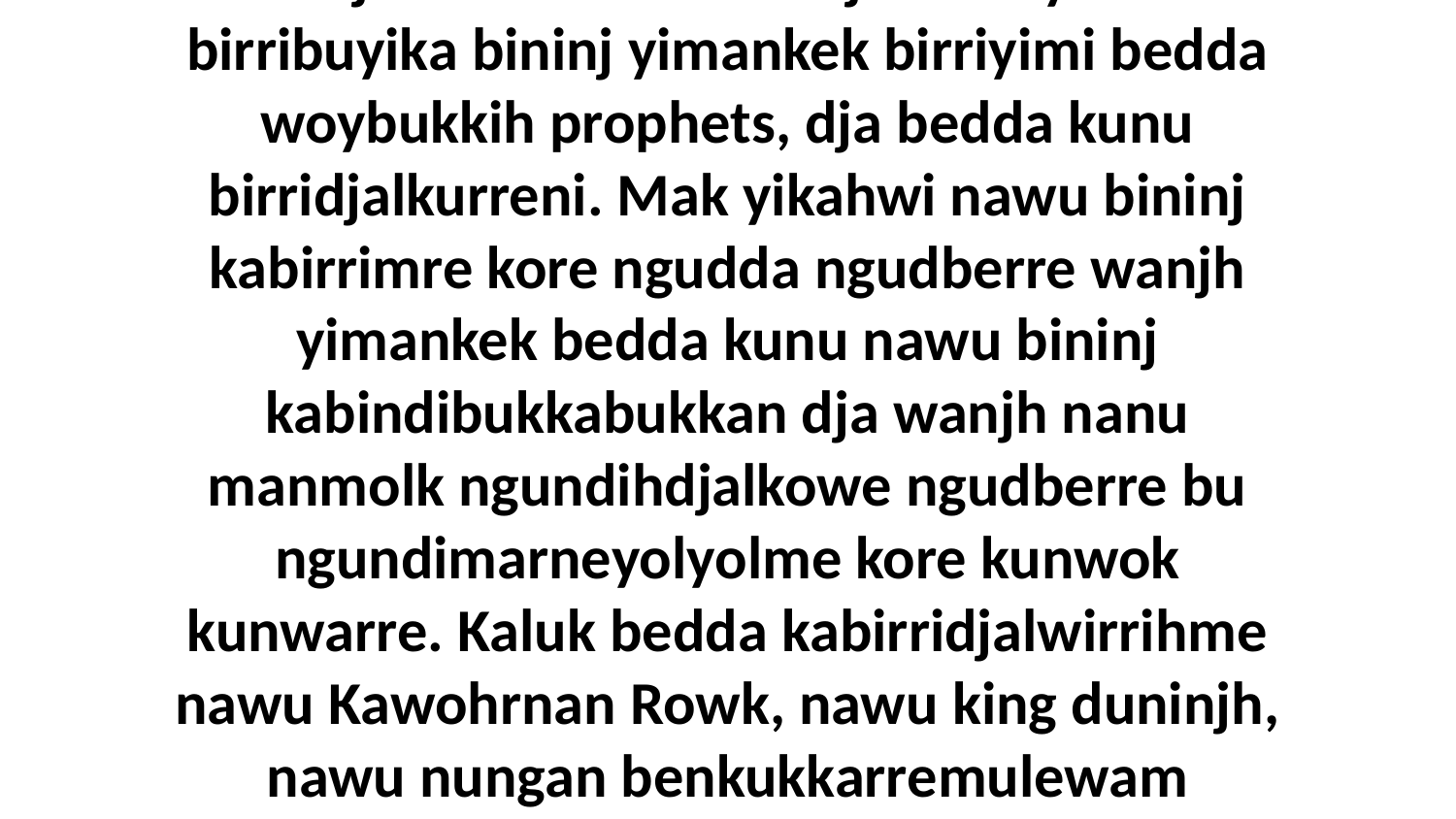

1 Bu kunkare, yikahwi nawu prophets birridjalkurreni bu bindidjalkoweyi nawu birribuyika bininj yimankek birriyimi bedda woybukkih prophets, dja bedda kunu birridjalkurreni. Mak yikahwi nawu bininj kabirrimre kore ngudda ngudberre wanjh yimankek bedda kunu nawu bininj kabindibukkabukkan dja wanjh nanu manmolk ngundihdjalkowe ngudberre bu ngundimarneyolyolme kore kunwok kunwarre. Kaluk bedda kabirridjalwirrihme nawu Kawohrnan Rowk, nawu king duninjh, nawu nungan benkukkarremulewam bedberre! Wanjh kunukka werrkwerrk kabirridjalbularrbuyindan.